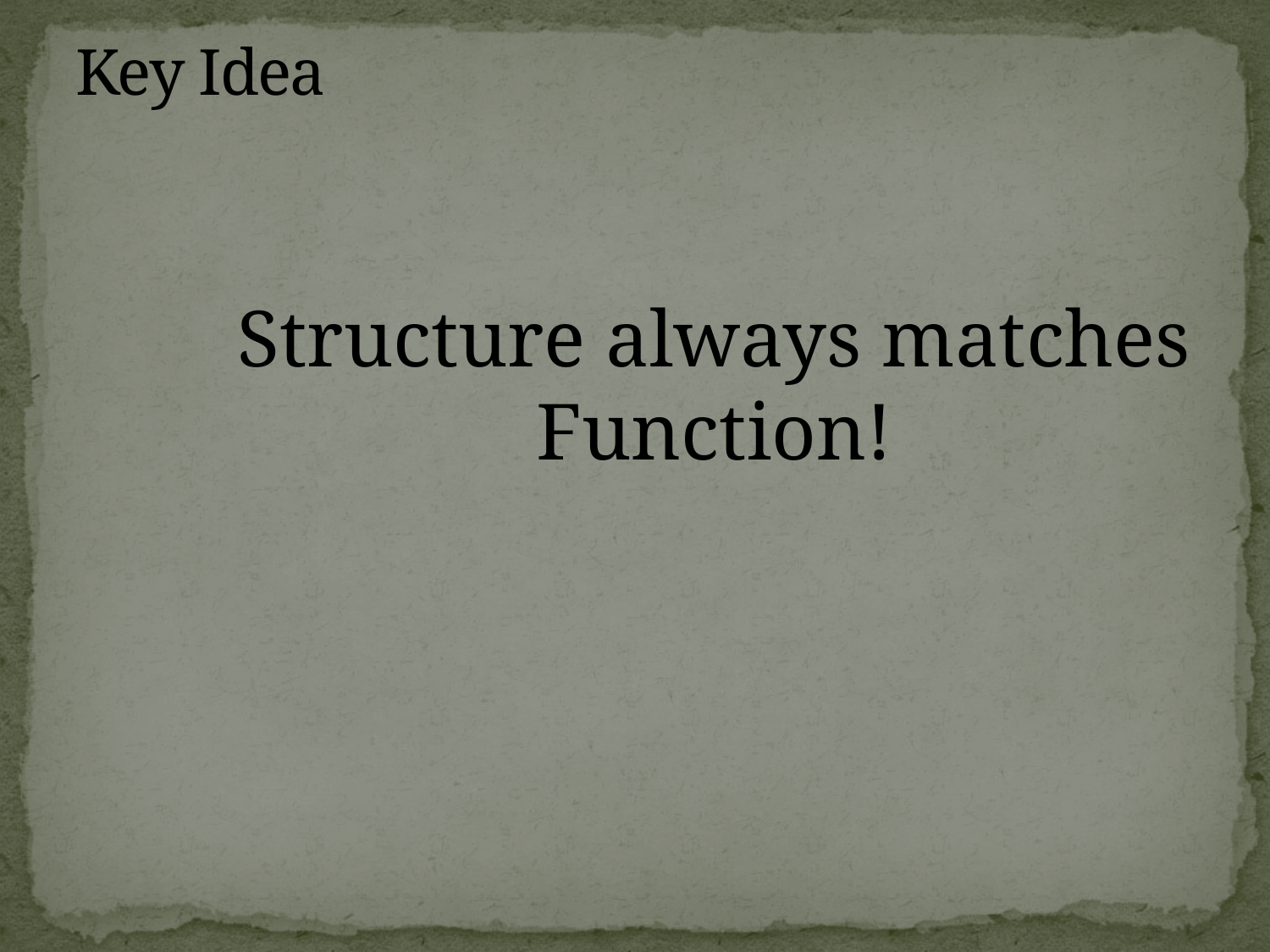

# Key Idea

Structure always matches Function!